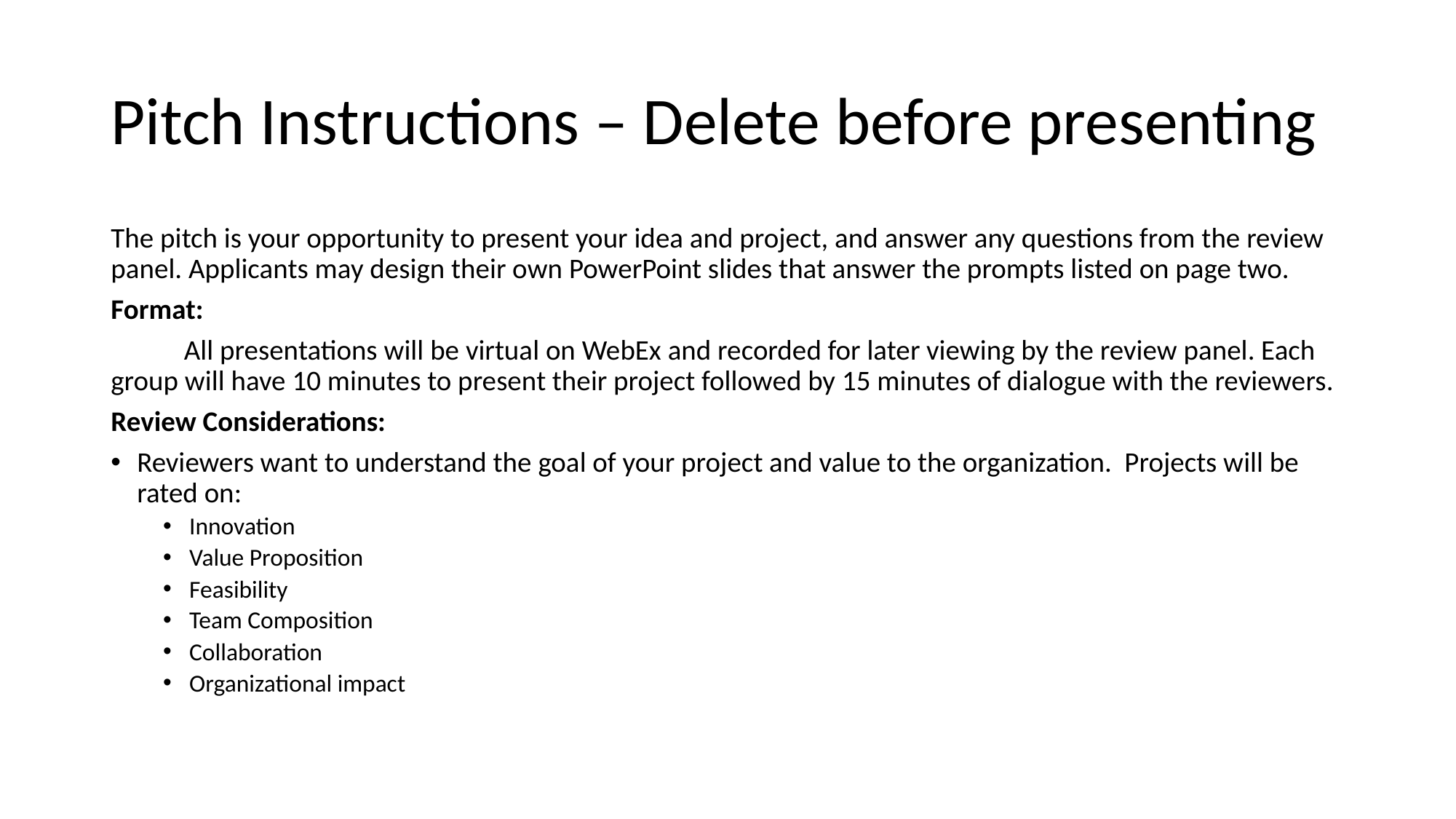

# Pitch Instructions – Delete before presenting
The pitch is your opportunity to present your idea and project, and answer any questions from the review panel. Applicants may design their own PowerPoint slides that answer the prompts listed on page two.
Format:
	All presentations will be virtual on WebEx and recorded for later viewing by the review panel. Each group will have 10 minutes to present their project followed by 15 minutes of dialogue with the reviewers.
Review Considerations:
Reviewers want to understand the goal of your project and value to the organization.  Projects will be rated on:
Innovation
Value Proposition
Feasibility
Team Composition
Collaboration
Organizational impact